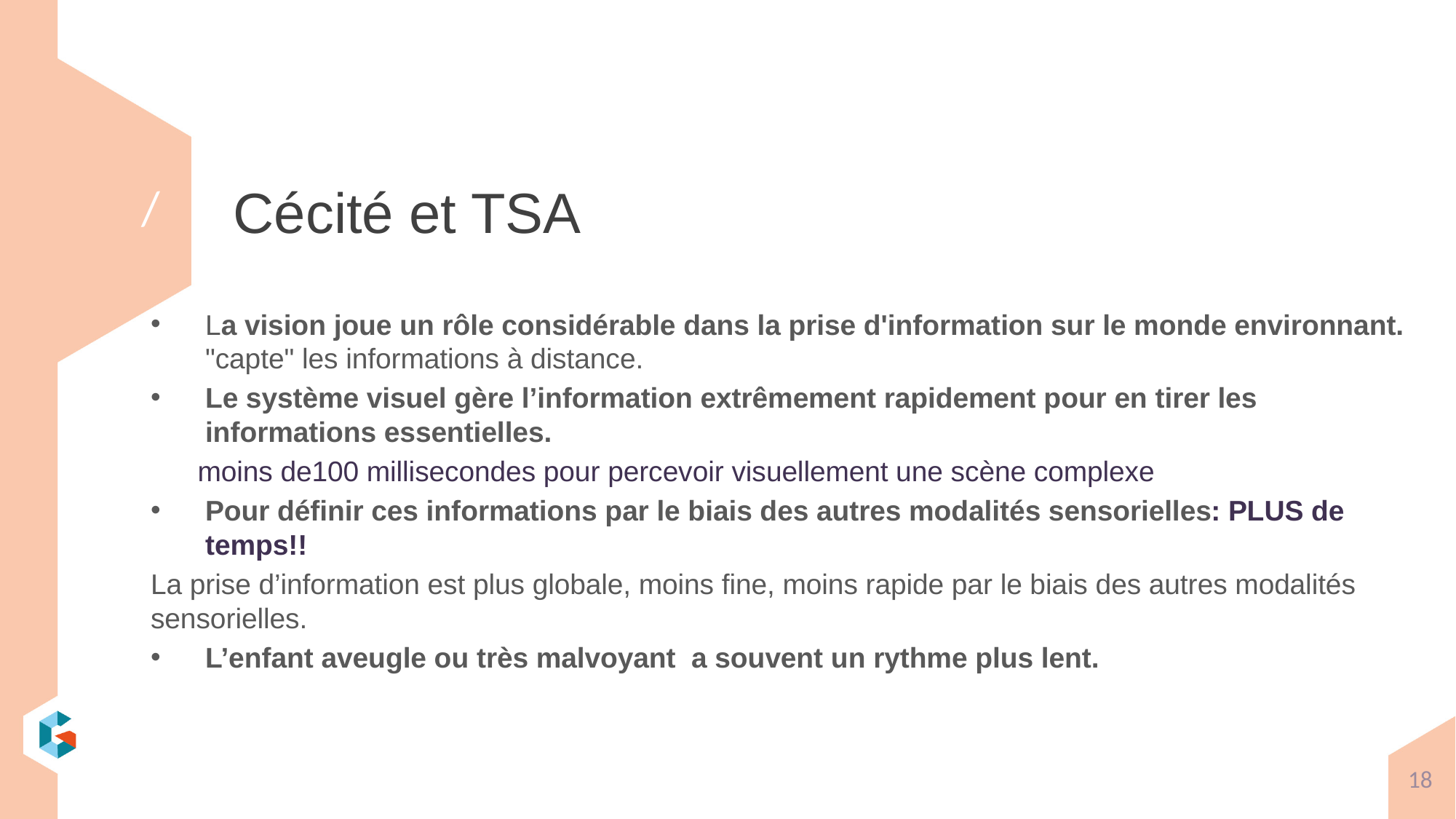

# Cécité et TSA

La vision joue un rôle considérable dans la prise d'information sur le monde environnant.  "capte" les informations à distance.
Le système visuel gère l’information extrêmement rapidement pour en tirer les informations essentielles.
      moins de100 millisecondes pour percevoir visuellement une scène complexe
Pour définir ces informations par le biais des autres modalités sensorielles: PLUS de temps!!
La prise d’information est plus globale, moins fine, moins rapide par le biais des autres modalités sensorielles.
L’enfant aveugle ou très malvoyant  a souvent un rythme plus lent.

18